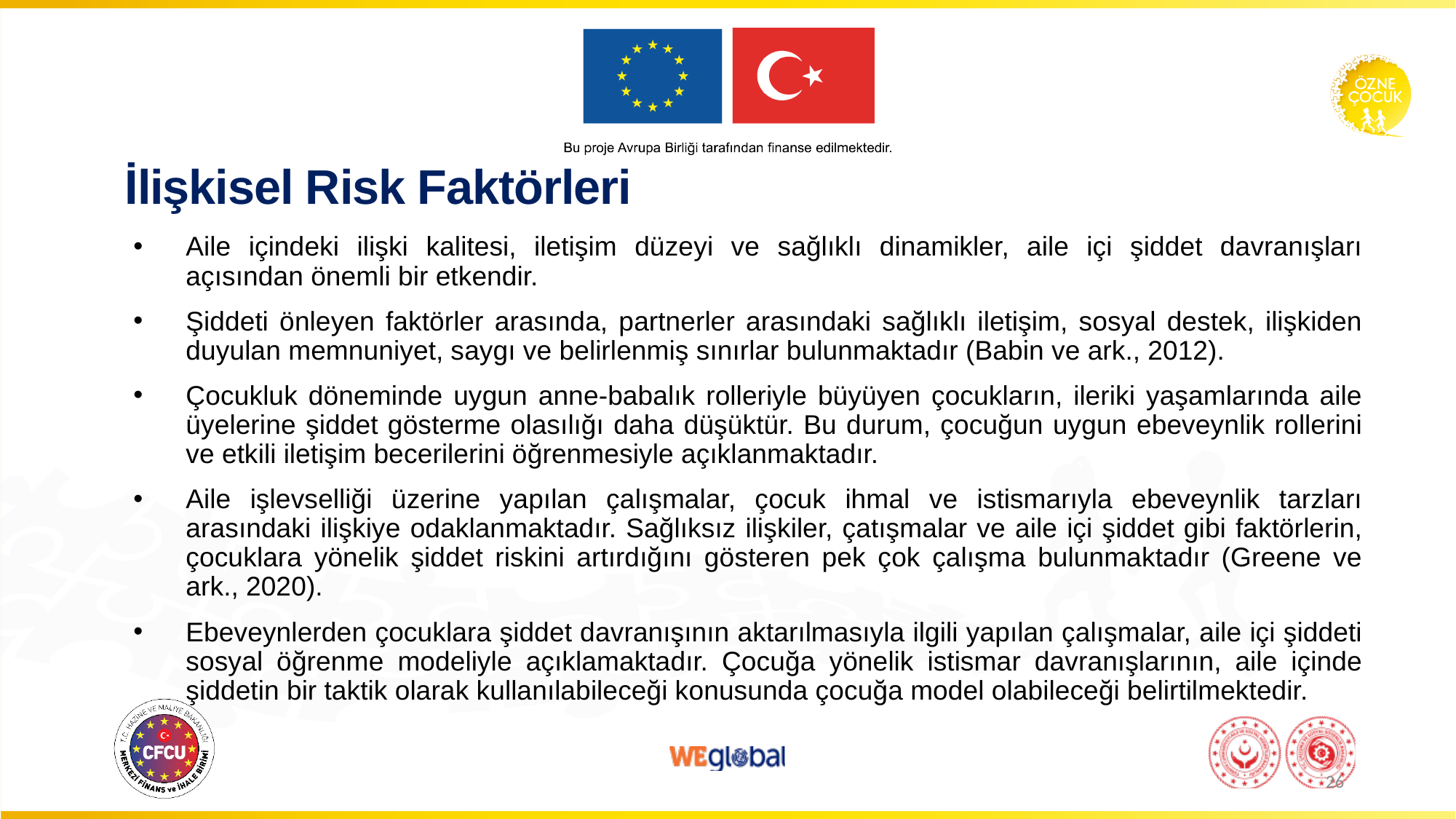

# İlişkisel Risk Faktörleri
Aile içindeki ilişki kalitesi, iletişim düzeyi ve sağlıklı dinamikler, aile içi şiddet davranışları açısından önemli bir etkendir.
Şiddeti önleyen faktörler arasında, partnerler arasındaki sağlıklı iletişim, sosyal destek, ilişkiden duyulan memnuniyet, saygı ve belirlenmiş sınırlar bulunmaktadır (Babin ve ark., 2012).
Çocukluk döneminde uygun anne-babalık rolleriyle büyüyen çocukların, ileriki yaşamlarında aile üyelerine şiddet gösterme olasılığı daha düşüktür. Bu durum, çocuğun uygun ebeveynlik rollerini ve etkili iletişim becerilerini öğrenmesiyle açıklanmaktadır.
Aile işlevselliği üzerine yapılan çalışmalar, çocuk ihmal ve istismarıyla ebeveynlik tarzları arasındaki ilişkiye odaklanmaktadır. Sağlıksız ilişkiler, çatışmalar ve aile içi şiddet gibi faktörlerin, çocuklara yönelik şiddet riskini artırdığını gösteren pek çok çalışma bulunmaktadır (Greene ve ark., 2020).
Ebeveynlerden çocuklara şiddet davranışının aktarılmasıyla ilgili yapılan çalışmalar, aile içi şiddeti sosyal öğrenme modeliyle açıklamaktadır. Çocuğa yönelik istismar davranışlarının, aile içinde şiddetin bir taktik olarak kullanılabileceği konusunda çocuğa model olabileceği belirtilmektedir.
26